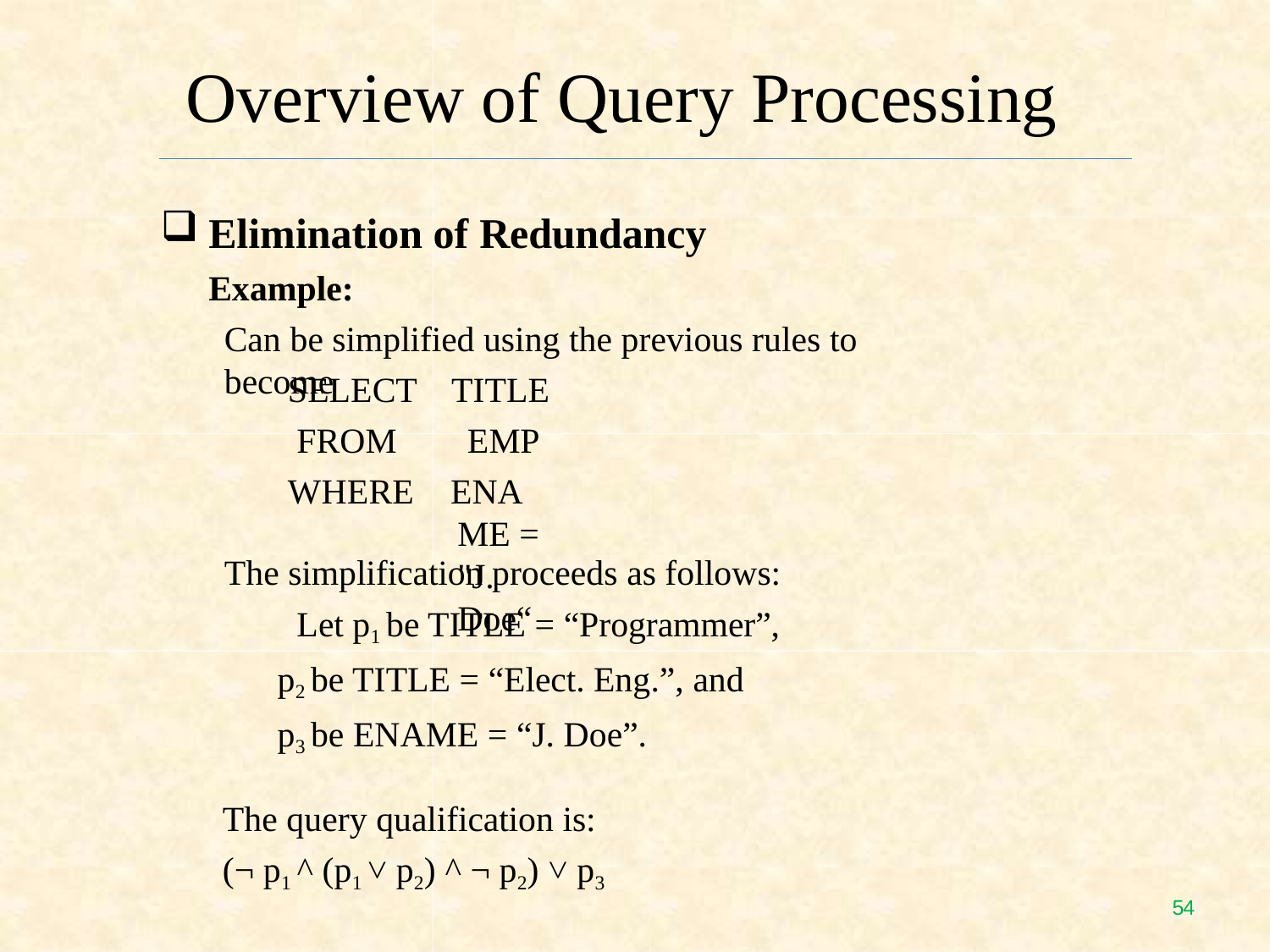

# Overview of Query Processing

Elimination of Redundancy
Example:
Can be simplified using the previous rules to become
SELECT  FROM  WHERE
TITLE  EMP
ENAME = "J. Doe“
The simplification proceeds as follows:  Let p1 be TITLE = “Programmer”,
p2 be TITLE = “Elect. Eng.”, and
p3 be ENAME = “J. Doe”.
The query qualification is:
(¬ p1 ^ (p1 ˅ p2) ^ ¬ p2) ˅ p3
54